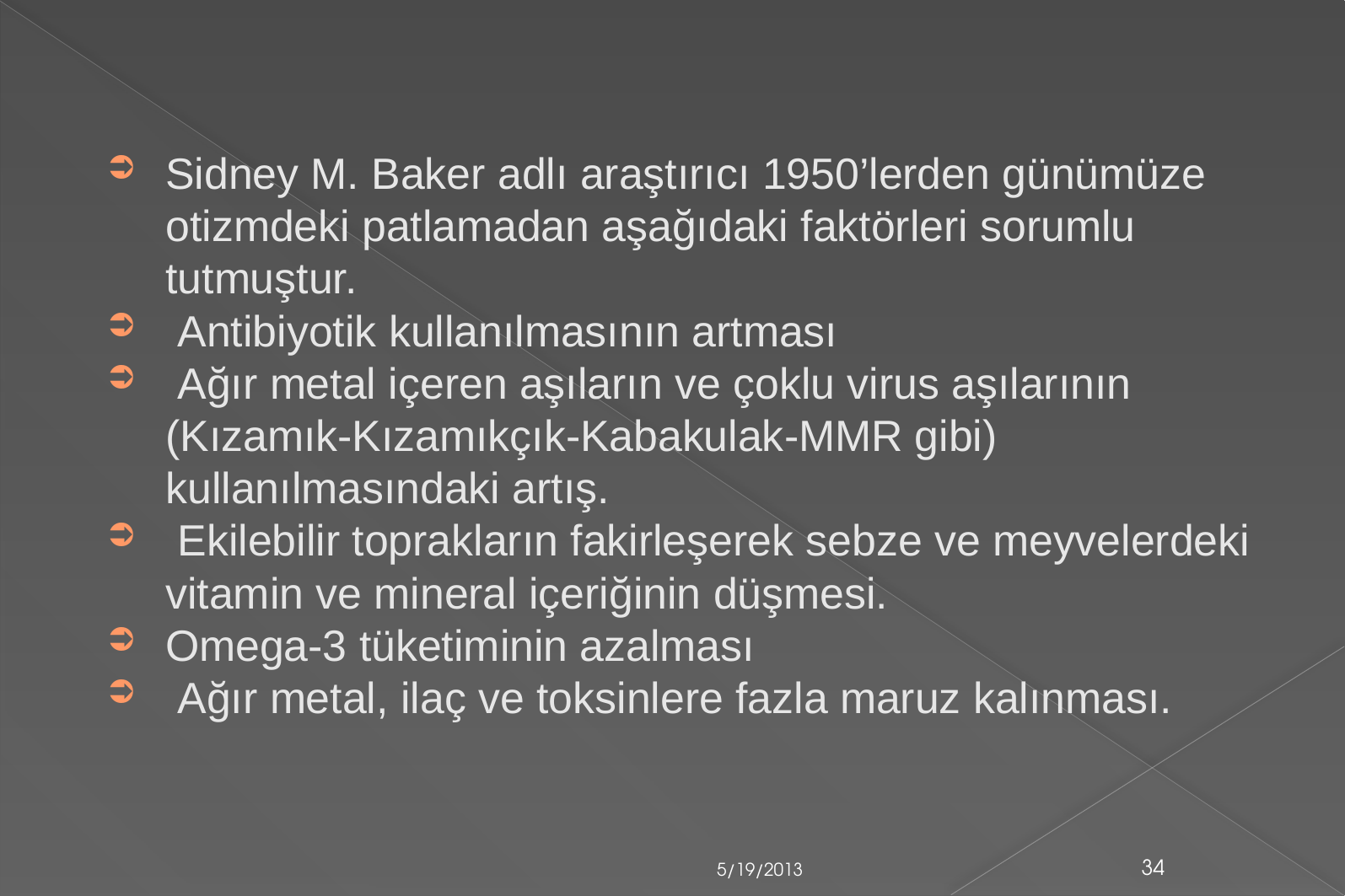

Sidney M. Baker adlı araştırıcı 1950’lerden günümüze otizmdeki patlamadan aşağıdaki faktörleri sorumlu tutmuştur.
 Antibiyotik kullanılmasının artması
 Ağır metal içeren aşıların ve çoklu virus aşılarının (Kızamık-Kızamıkçık-Kabakulak-MMR gibi) kullanılmasındaki artış.
 Ekilebilir toprakların fakirleşerek sebze ve meyvelerdeki vitamin ve mineral içeriğinin düşmesi.
Omega-3 tüketiminin azalması
 Ağır metal, ilaç ve toksinlere fazla maruz kalınması.
5/19/2013
34